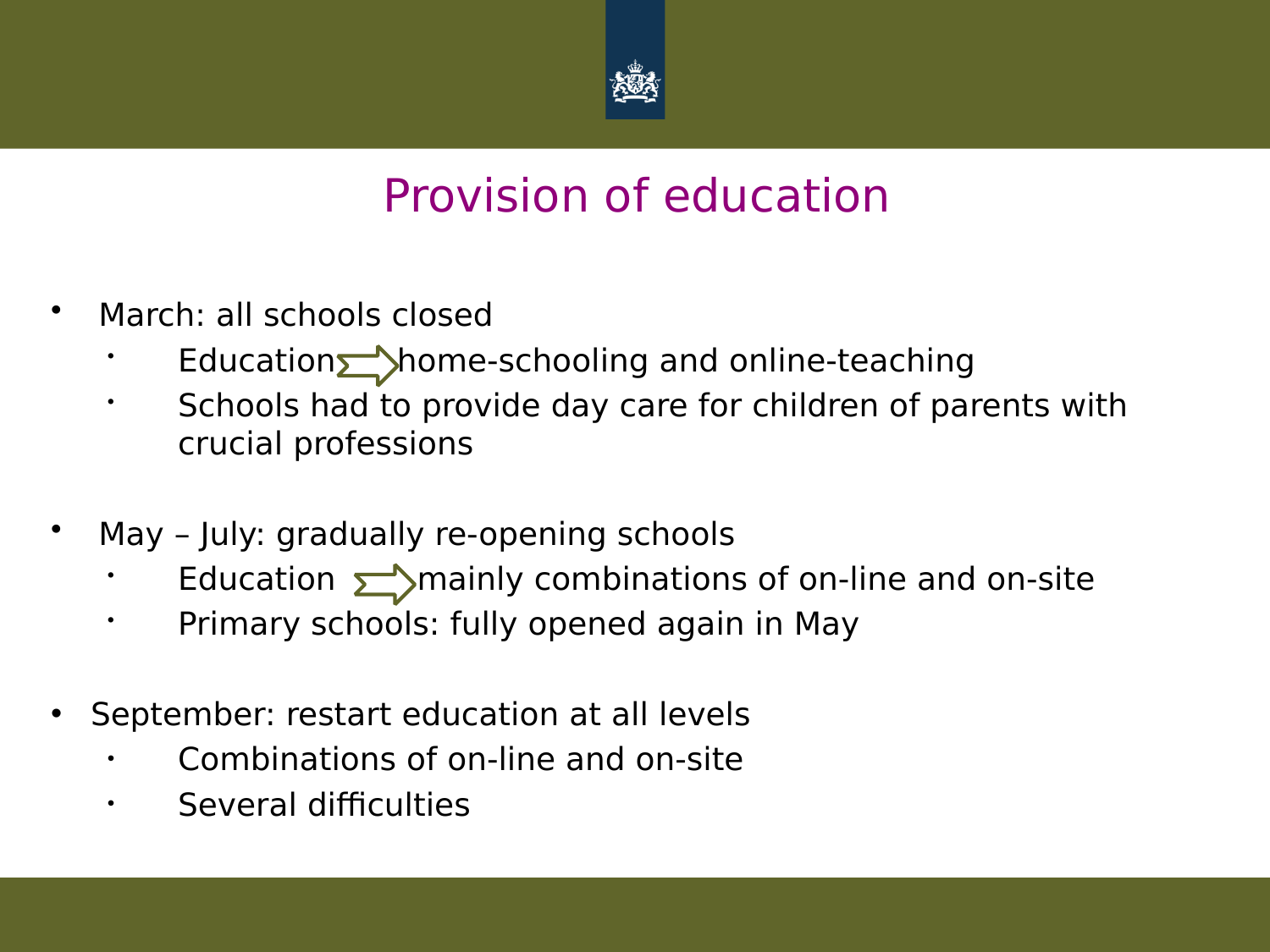

Provision of education

March: all schools closed
Education      home-schooling and online-teaching
Schools had to provide day care for children of parents with crucial professions

May – July: gradually re-opening schools
Education        mainly combinations of on-line and on-site
Primary schools: fully opened again in May

September: restart education at all levels
Combinations of on-line and on-site
Several difficulties